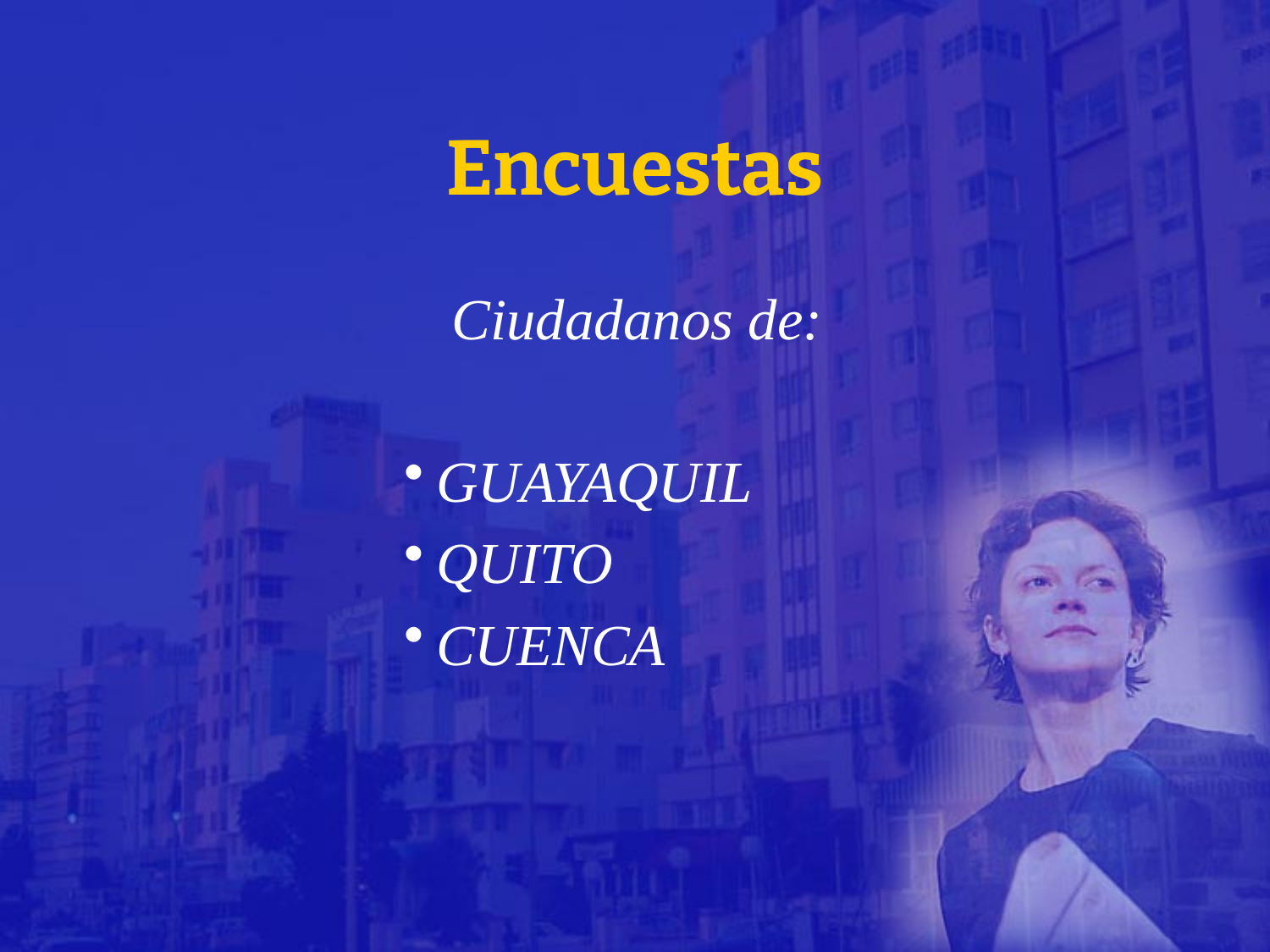

# Encuestas
			Ciudadanos de:

GUAYAQUIL
QUITO
CUENCA